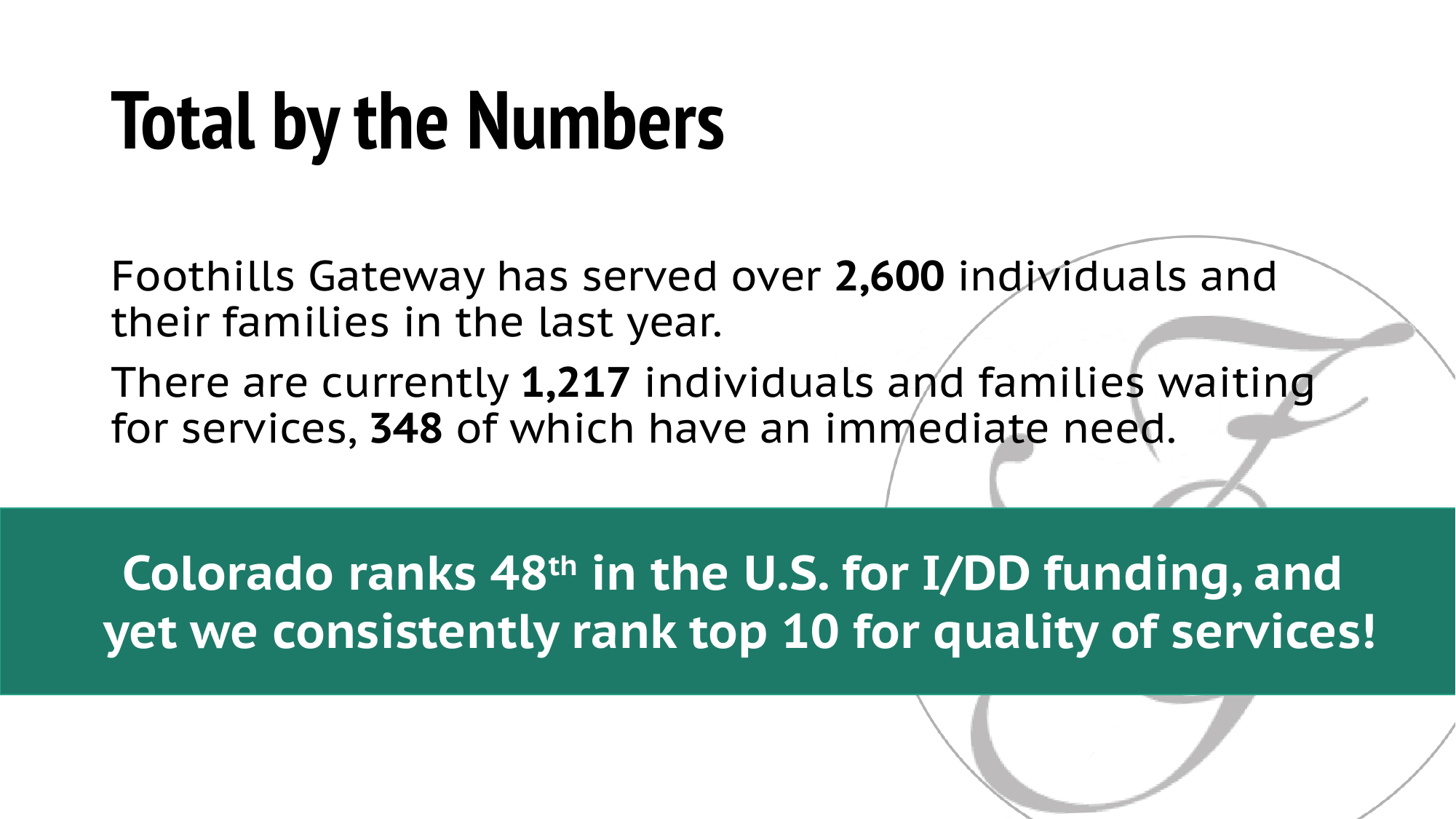

# Total by the Numbers
Foothills Gateway has served over 2,600 individuals and their families in the last year.
There are currently 1,217 individuals and families waiting for services, 348 of which have an immediate need.

Colorado ranks 48th in the U.S. for I/DD funding, and
yet we consistently rank top 10 for quality of services!